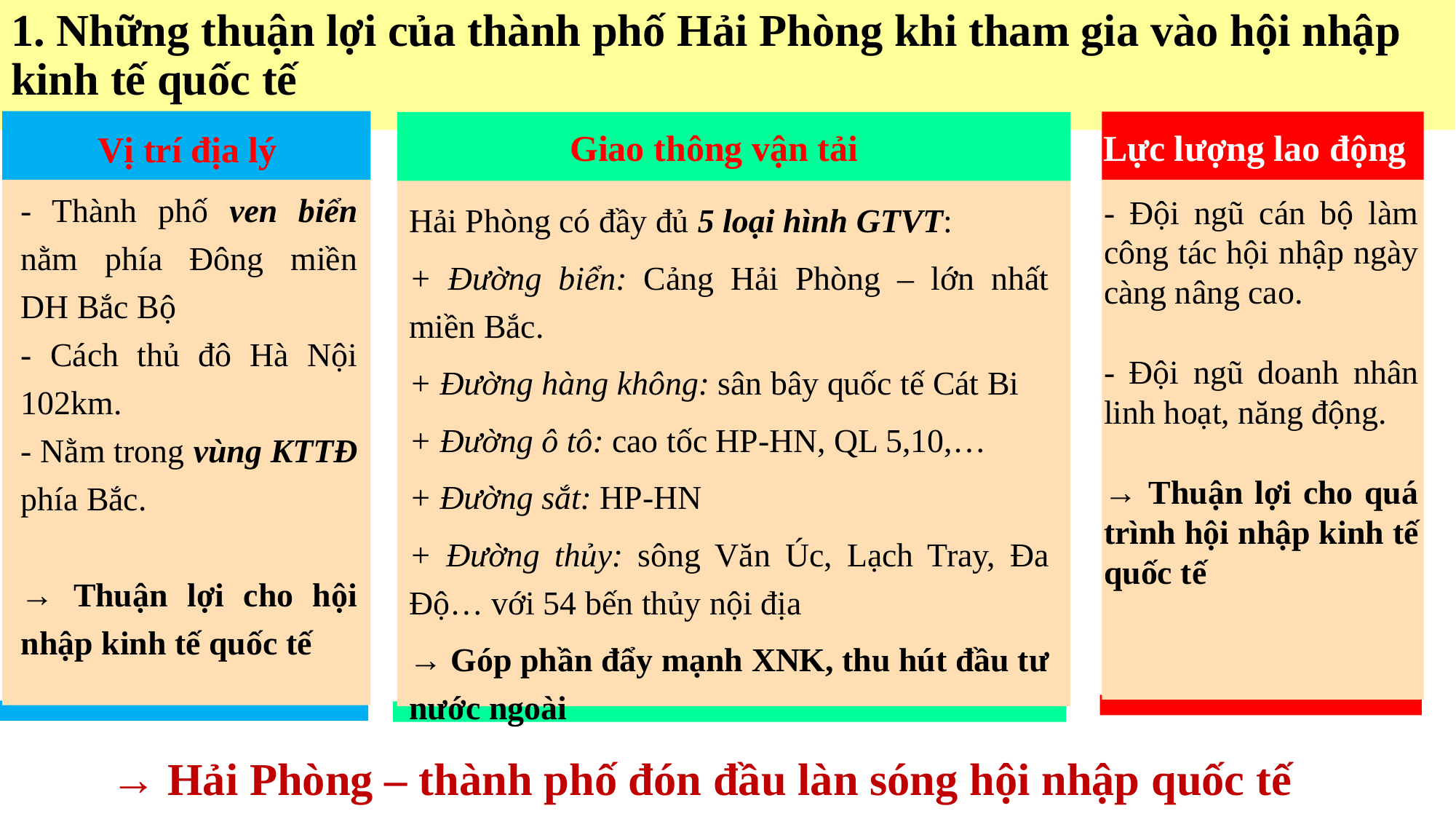

# 1. Những thuận lợi của thành phố Hải Phòng khi tham gia vào hội nhập kinh tế quốc tế

- Thành phố ven biển nằm phía Đông miền DH Bắc Bộ
- Cách thủ đô Hà Nội 102km.
- Nằm trong vùng KTTĐ phía Bắc.

→ Thuận lợi cho hội nhập kinh tế quốc tế

- Đội ngũ cán bộ làm công tác hội nhập ngày càng nâng cao.

- Đội ngũ doanh nhân linh hoạt, năng động.

→ Thuận lợi cho quá trình hội nhập kinh tế quốc tế

Hải Phòng có đầy đủ 5 loại hình GTVT:
+ Đường biển: Cảng Hải Phòng – lớn nhất miền Bắc.
+ Đường hàng không: sân bây quốc tế Cát Bi
+ Đường ô tô: cao tốc HP-HN, QL 5,10,…
+ Đường sắt: HP-HN
+ Đường thủy: sông Văn Úc, Lạch Tray, Đa Độ… với 54 bến thủy nội địa
→ Góp phần đẩy mạnh XNK, thu hút đầu tư nước ngoài

Giao thông vận tải
Lực lượng lao động
Vị trí địa lý
→ Hải Phòng – thành phố đón đầu làn sóng hội nhập quốc tế